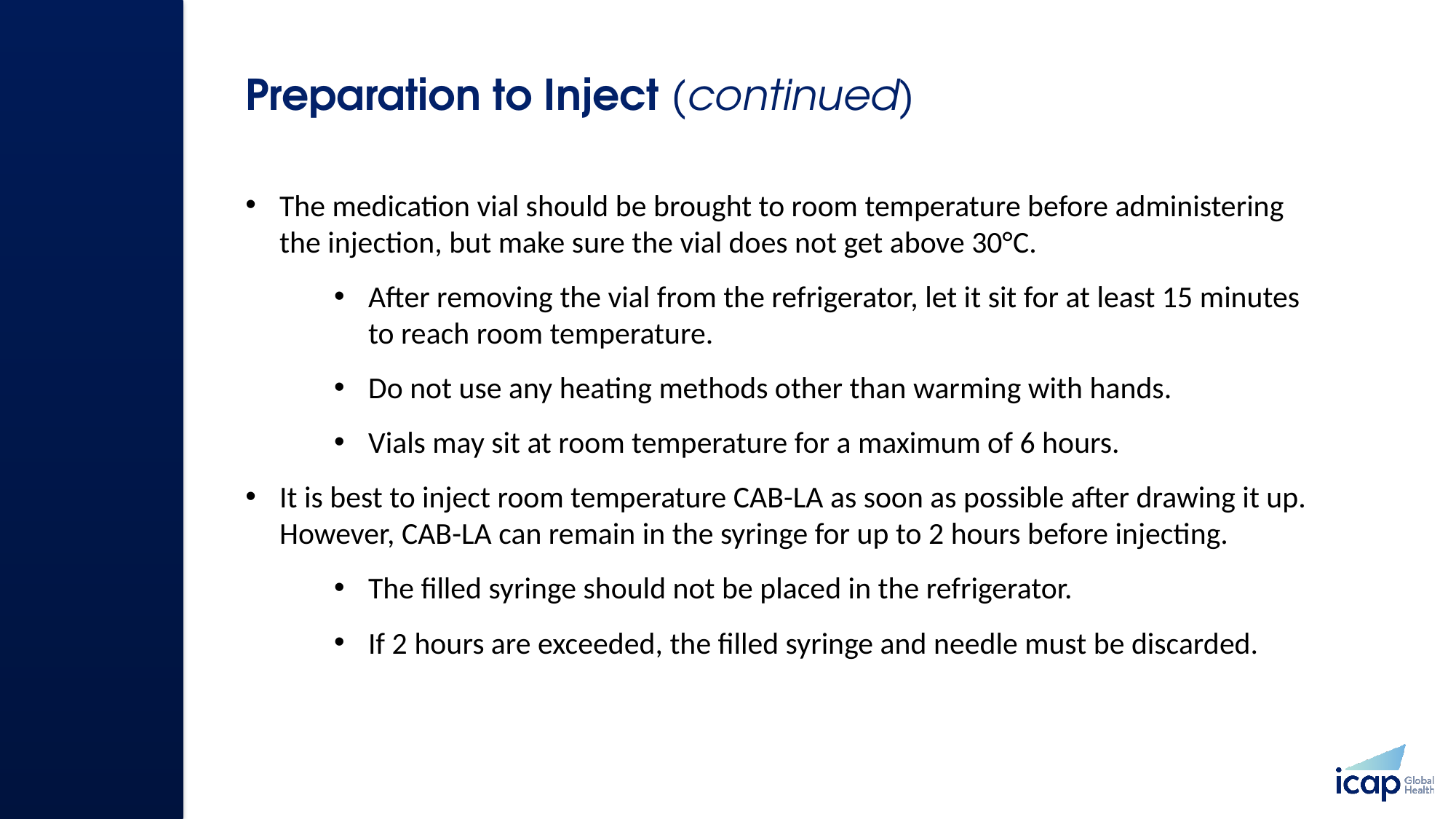

# Preparation to Inject (continued)
The medication vial should be brought to room temperature before administering the injection, but make sure the vial does not get above 30°C.
After removing the vial from the refrigerator, let it sit for at least 15 minutes to reach room temperature.
Do not use any heating methods other than warming with hands.
Vials may sit at room temperature for a maximum of 6 hours.
It is best to inject room temperature CAB-LA as soon as possible after drawing it up. However, CAB-LA can remain in the syringe for up to 2 hours before injecting.
The filled syringe should not be placed in the refrigerator.
If 2 hours are exceeded, the filled syringe and needle must be discarded.